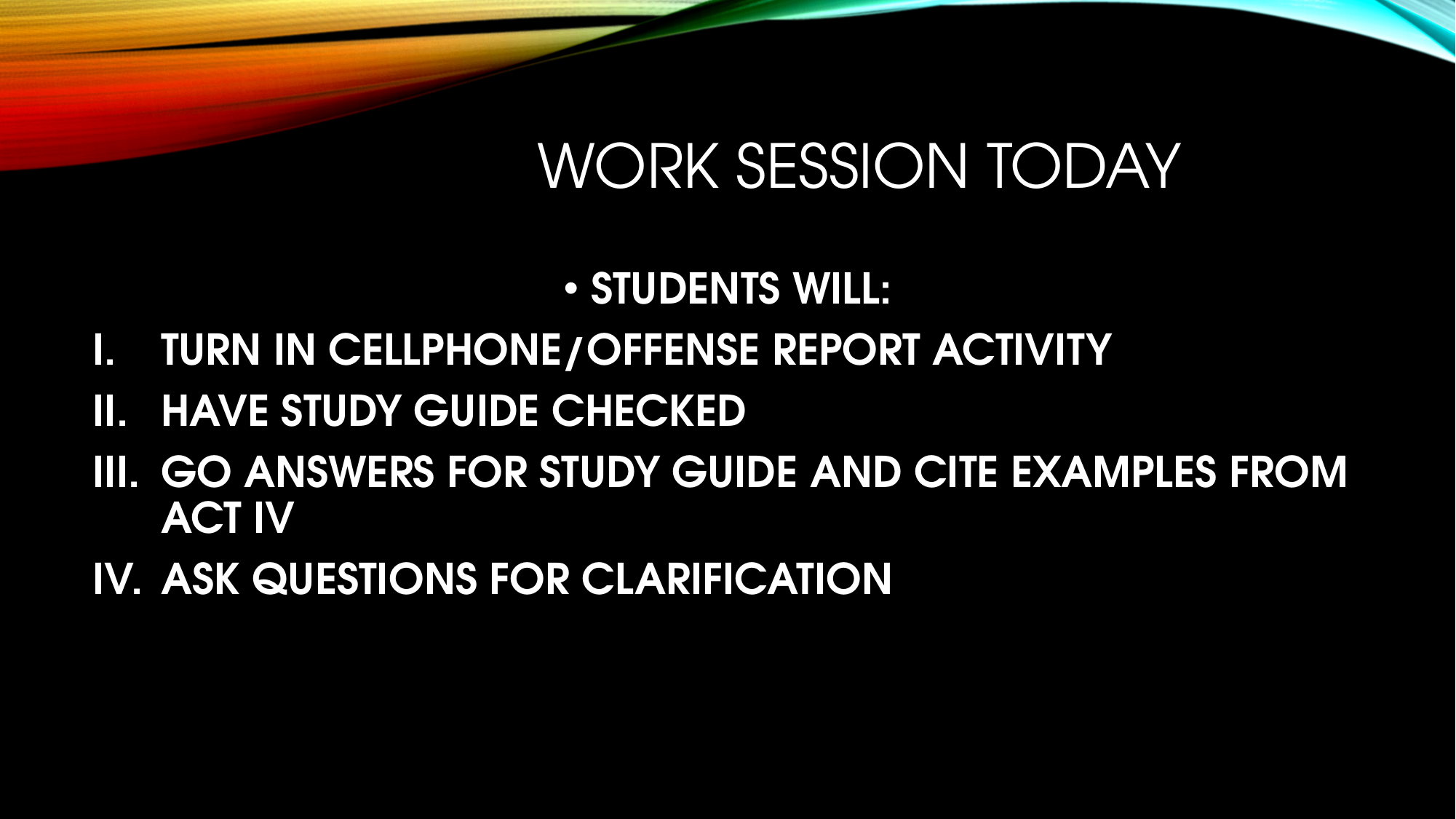

# WORK SESSION TODAY
STUDENTS WILL:
TURN IN CELLPHONE/OFFENSE REPORT ACTIVITY
HAVE STUDY GUIDE CHECKED
GO ANSWERS FOR STUDY GUIDE AND CITE EXAMPLES FROM ACT IV
ASK QUESTIONS FOR CLARIFICATION